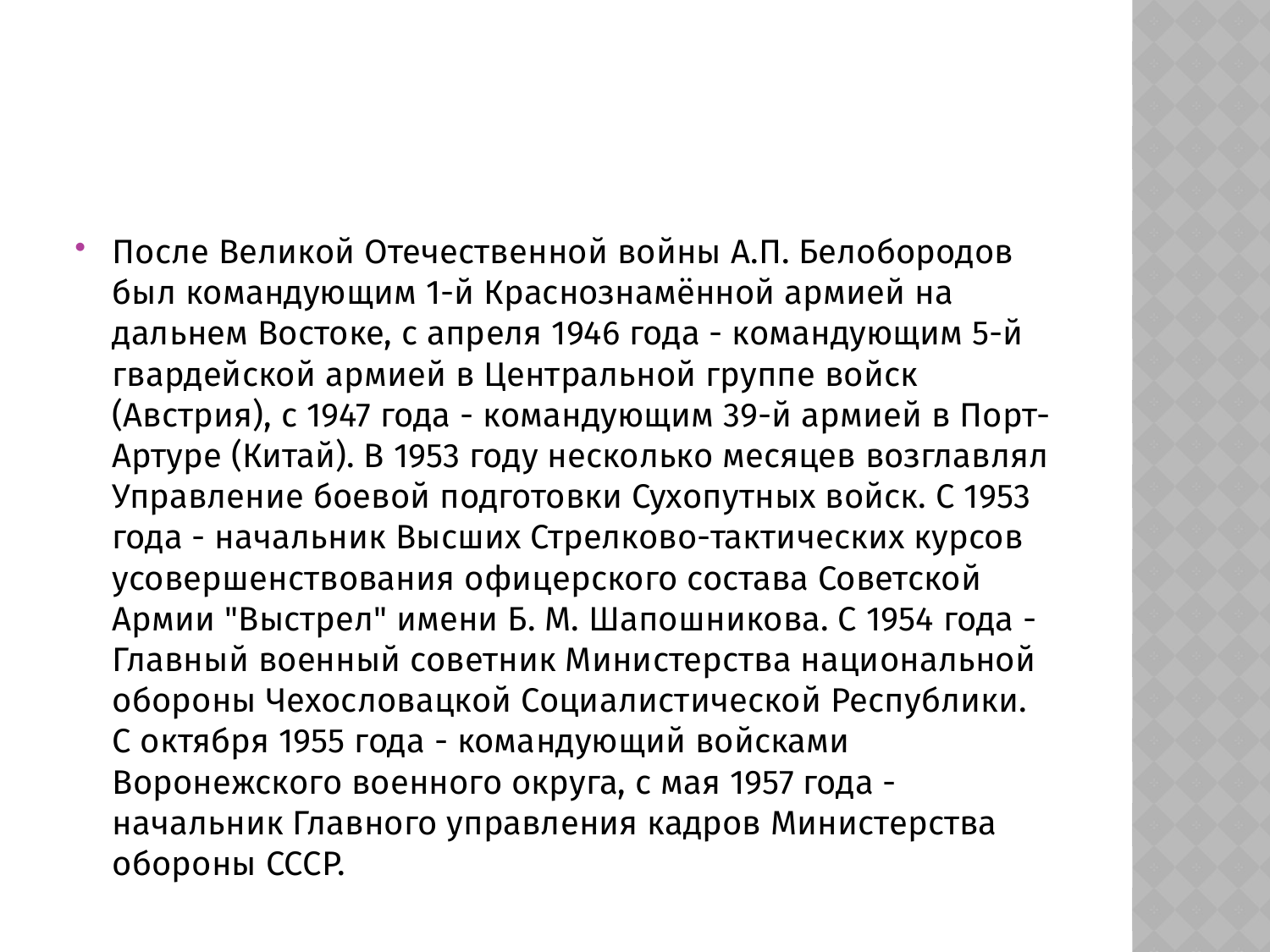

После Великой Отечественной войны А.П. Белобородов был командующим 1-й Краснознамённой армией на дальнем Востоке, с апреля 1946 года - командующим 5-й гвардейской армией в Центральной группе войск (Австрия), с 1947 года - командующим 39-й армией в Порт-Артуре (Китай). В 1953 году несколько месяцев возглавлял Управление боевой подготовки Сухопутных войск. С 1953 года - начальник Высших Стрелково-тактических курсов усовершенствования офицерского состава Советской Армии "Выстрел" имени Б. М. Шапошникова. С 1954 года - Главный военный советник Министерства национальной обороны Чехословацкой Социалистической Республики. С октября 1955 года - командующий войсками Воронежского военного округа, с мая 1957 года - начальник Главного управления кадров Министерства обороны СССР.